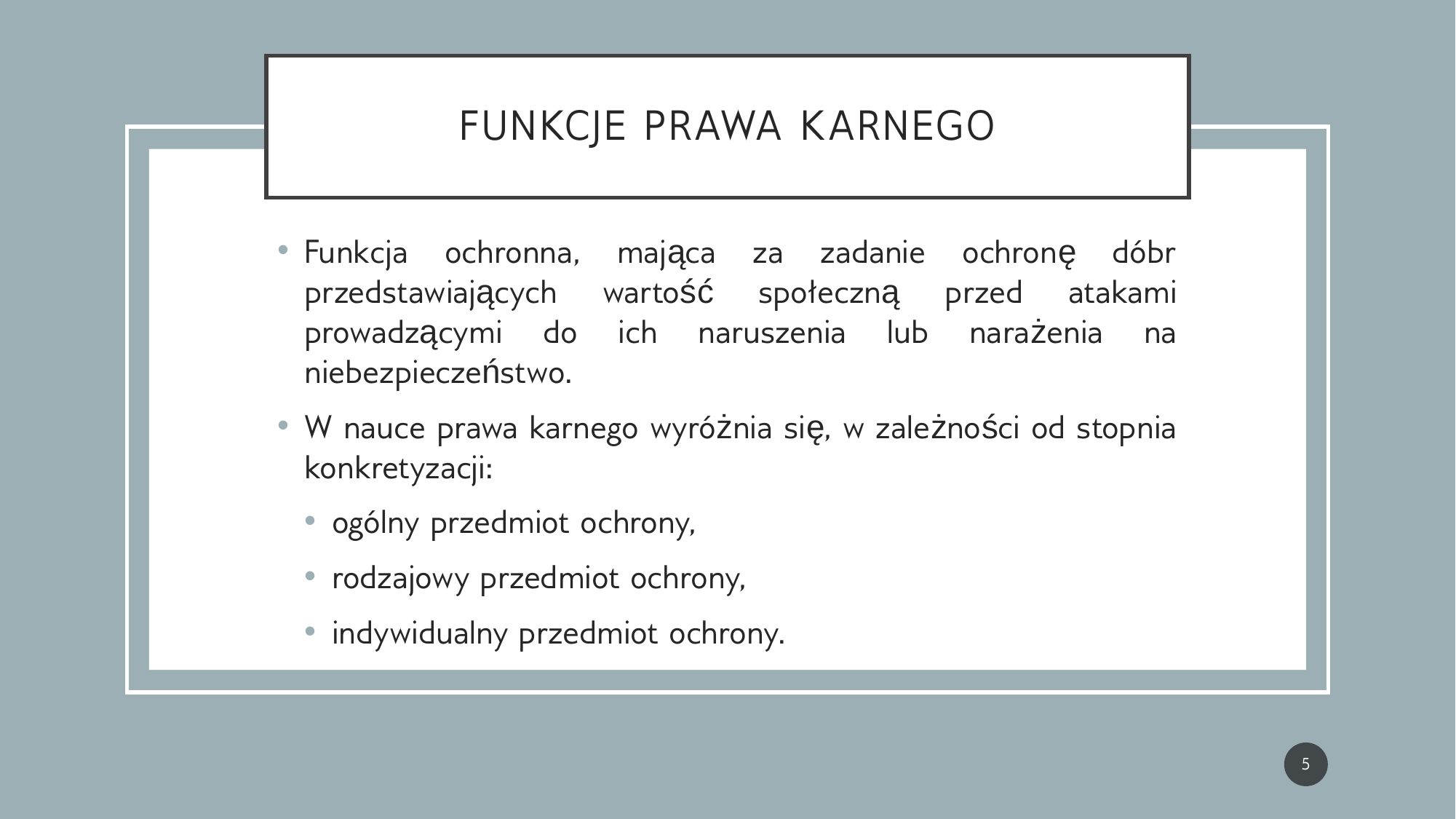

# Funkcje prawa karnego

Funkcja ochronna, mająca za zadanie ochronę dóbr przedstawiających wartość społeczną przed atakami prowadzącymi do ich naruszenia lub narażenia na niebezpieczeństwo.
W nauce prawa karnego wyróżnia się, w zależności od stopnia konkretyzacji:
ogólny przedmiot ochrony,
rodzajowy przedmiot ochrony,
indywidualny przedmiot ochrony.
5